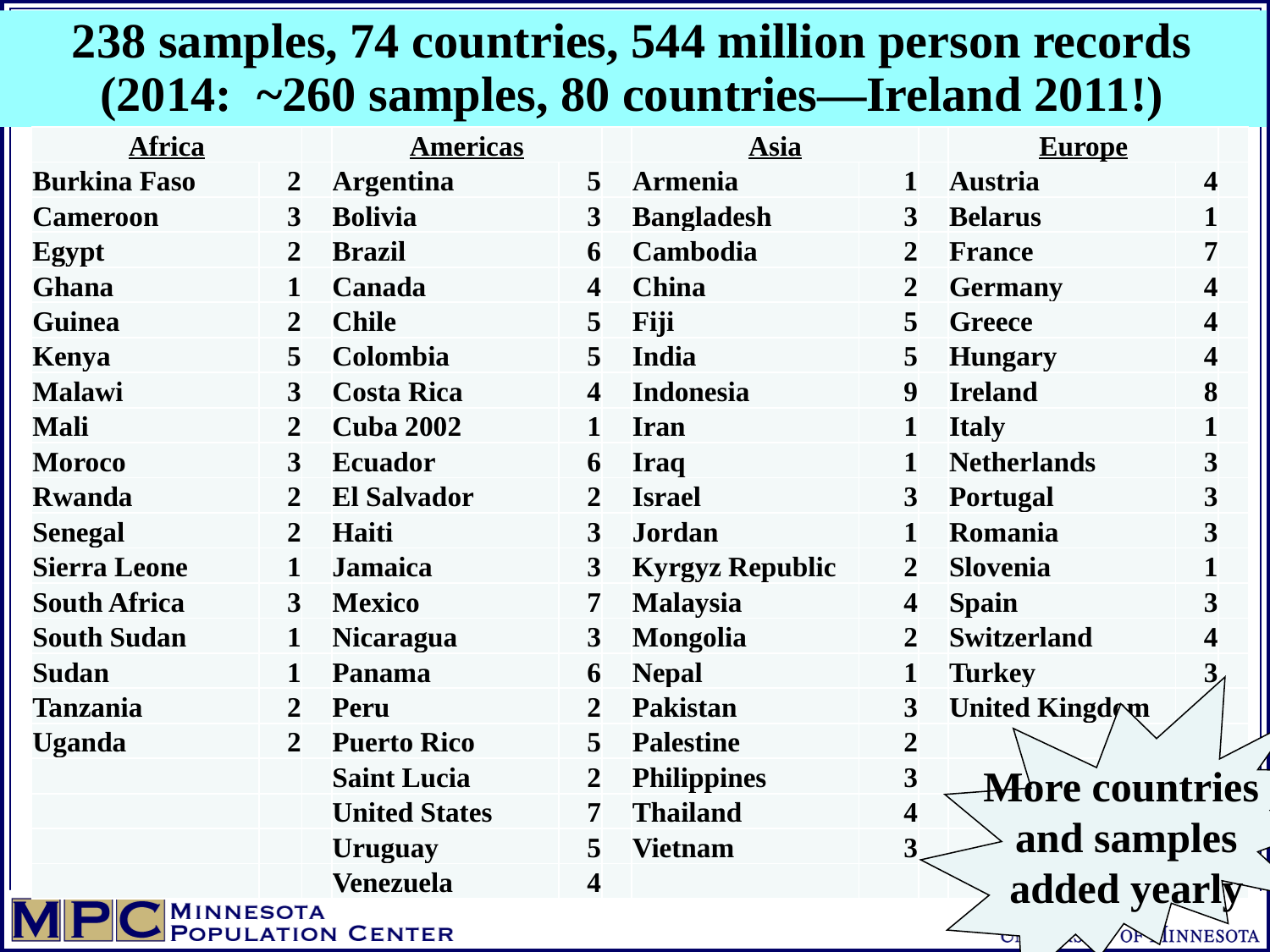

238 samples, 74 countries, 544 million person records
(2014:  ~260 samples, 80 countries—Ireland 2011!)
| Africa |  |  | Americas |  |  | Asia |  |  | Europe |  |  |
| --- | --- | --- | --- | --- | --- | --- | --- | --- | --- | --- | --- |
| Burkina Faso | 2 |  | Argentina | 5 |  | Armenia | 1 |  | Austria | 4 |  |
| Cameroon | 3 |  | Bolivia | 3 |  | Bangladesh | 3 |  | Belarus | 1 |  |
| Egypt | 2 |  | Brazil | 6 |  | Cambodia | 2 |  | France | 7 |  |
| Ghana | 1 |  | Canada | 4 |  | China | 2 |  | Germany | 4 |  |
| Guinea | 2 |  | Chile | 5 |  | Fiji | 5 |  | Greece | 4 |  |
| Kenya | 5 |  | Colombia | 5 |  | India | 5 |  | Hungary | 4 |  |
| Malawi | 3 |  | Costa Rica | 4 |  | Indonesia | 9 |  | Ireland | 8 |  |
| Mali | 2 |  | Cuba 2002 | 1 |  | Iran | 1 |  | Italy | 1 |  |
| Moroco | 3 |  | Ecuador | 6 |  | Iraq | 1 |  | Netherlands | 3 |  |
| Rwanda | 2 |  | El Salvador | 2 |  | Israel | 3 |  | Portugal | 3 |  |
| Senegal | 2 |  | Haiti | 3 |  | Jordan | 1 |  | Romania | 3 |  |
| Sierra Leone | 1 |  | Jamaica | 3 |  | Kyrgyz Republic | 2 |  | Slovenia | 1 |  |
| South Africa | 3 |  | Mexico | 7 |  | Malaysia | 4 |  | Spain | 3 |  |
| South Sudan | 1 |  | Nicaragua | 3 |  | Mongolia | 2 |  | Switzerland | 4 |  |
| Sudan | 1 |  | Panama | 6 |  | Nepal | 1 |  | Turkey | 3 |  |
| Tanzania | 2 |  | Peru | 2 |  | Pakistan | 3 |  | United Kingdom | 2 |  |
| Uganda | 2 |  | Puerto Rico | 5 |  | Palestine | 2 |  |  |  |  |
|  |  |  | Saint Lucia | 2 |  | Philippines | 3 |  |  |  |  |
|  |  |  | United States | 7 |  | Thailand | 4 |  |  |  |  |
|  |  |  | Uruguay | 5 |  | Vietnam | 3 |  |  |  |  |
|  |  |  | Venezuela | 4 |  |  |  |  |  |  |  |
More countries
and samples
added yearly
5